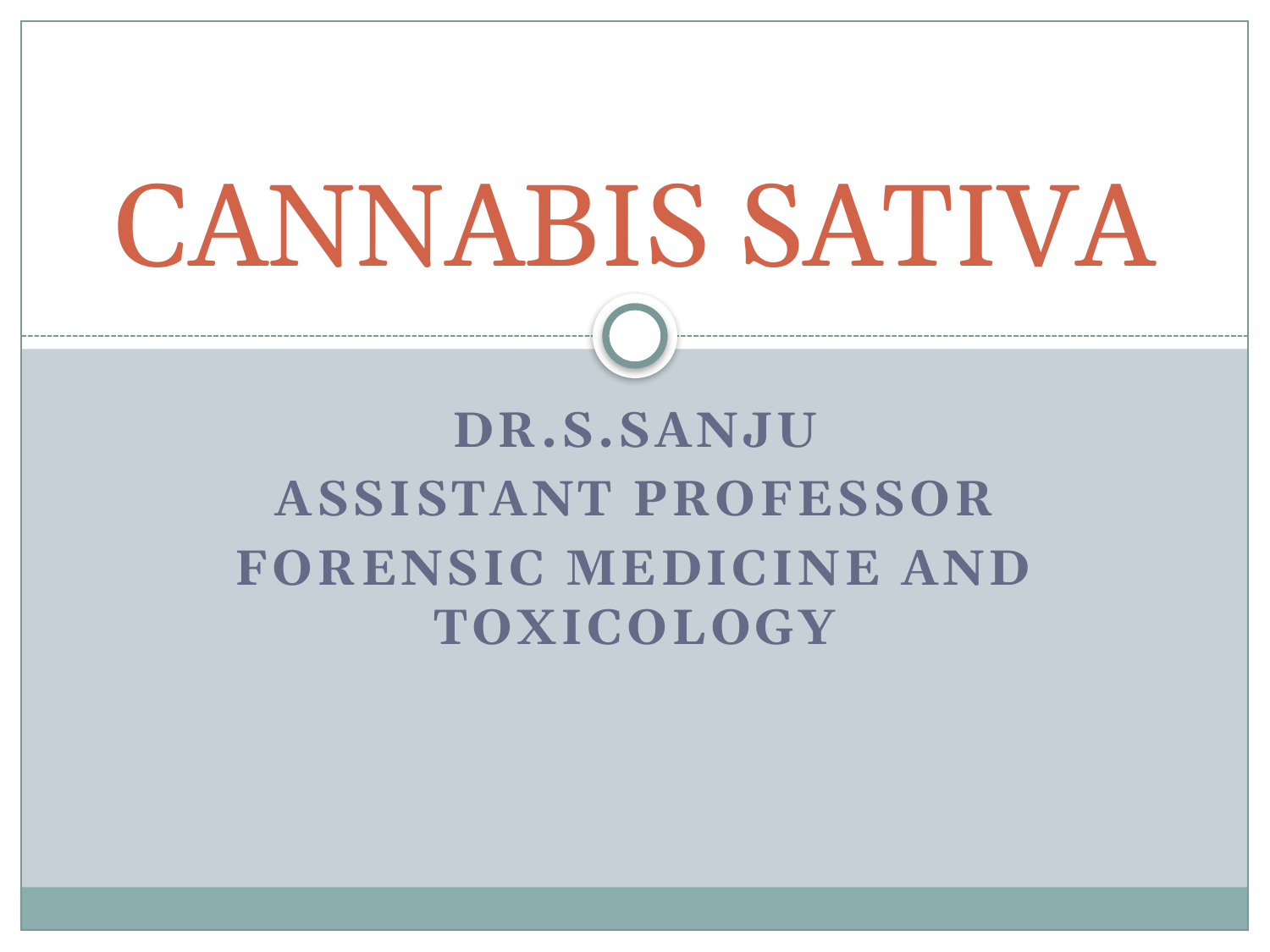

# CANNABIS SATIVA
DR.S.SANJU
ASSISTANT PROFESSOR
FORENSIC MEDICINE AND TOXICOLOGY